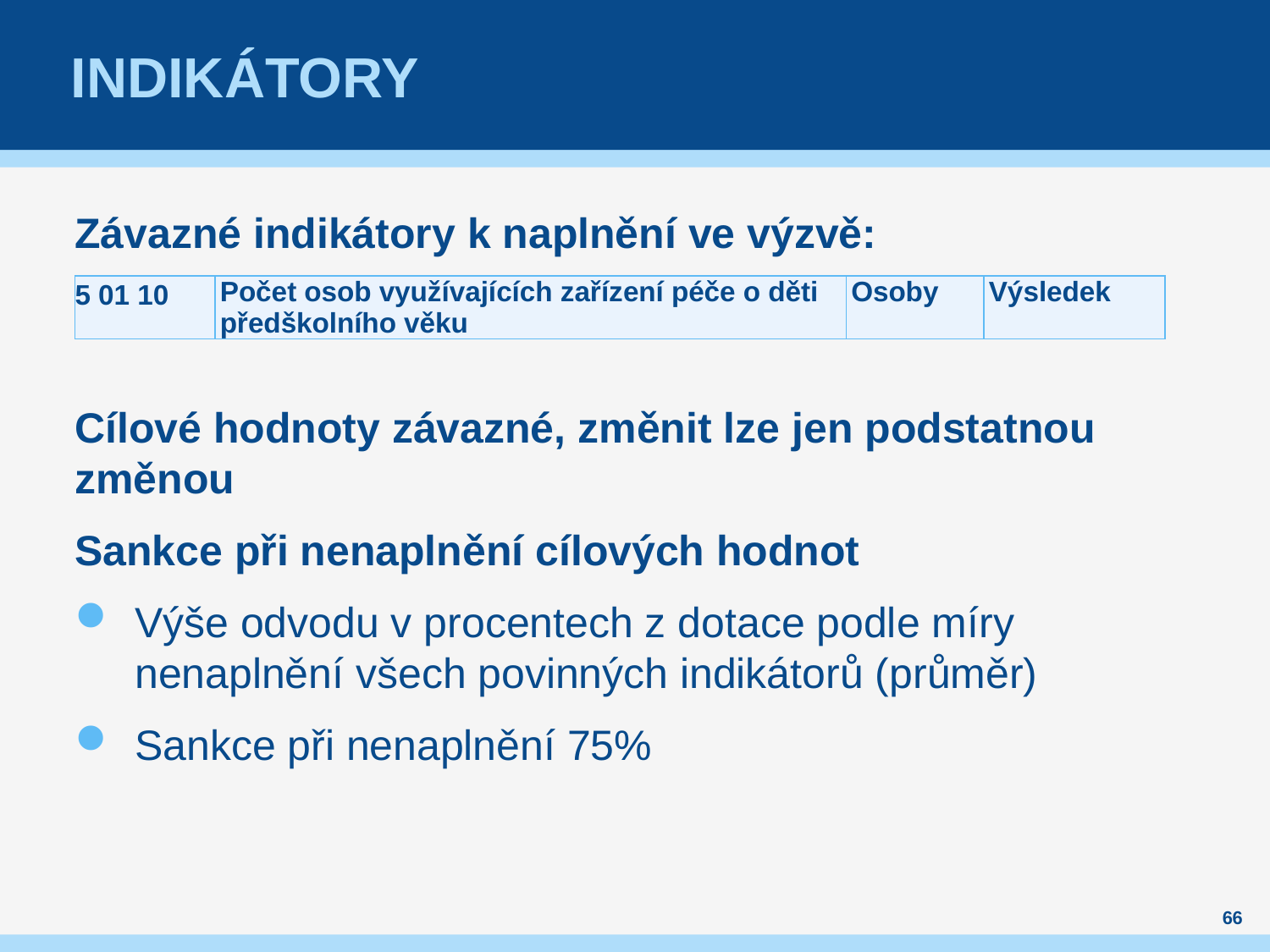

# Indikátory
Závazné indikátory k naplnění ve výzvě:

Cílové hodnoty závazné, změnit lze jen podstatnou změnou
Sankce při nenaplnění cílových hodnot
Výše odvodu v procentech z dotace podle míry nenaplnění všech povinných indikátorů (průměr)
Sankce při nenaplnění 75%

| 5 01 10 | Počet osob využívajících zařízení péče o děti předškolního věku | Osoby | Výsledek |
| --- | --- | --- | --- |
66